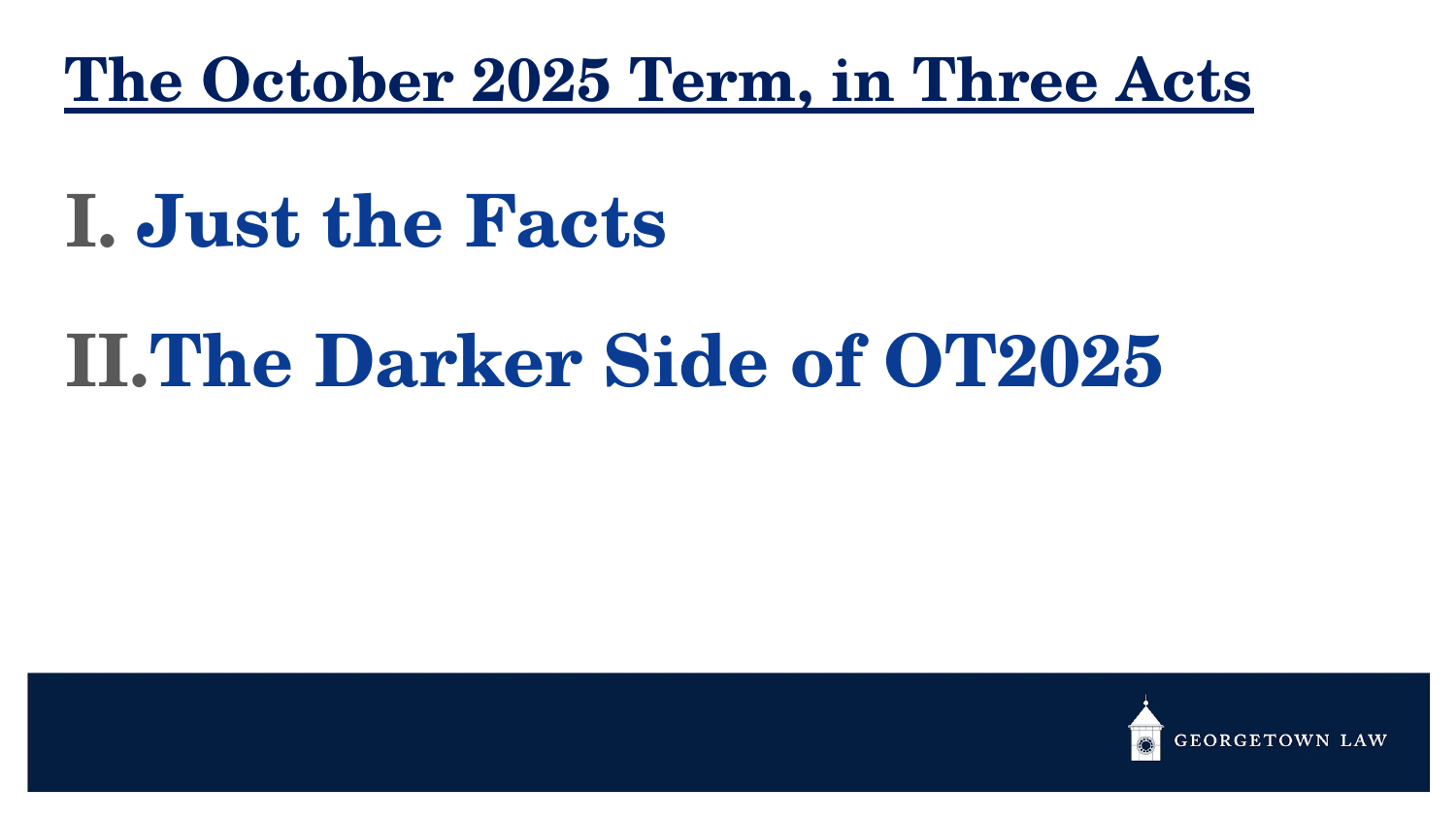

# The October 2025 Term, in Three Acts
Just the Facts
The Darker Side of OT2025